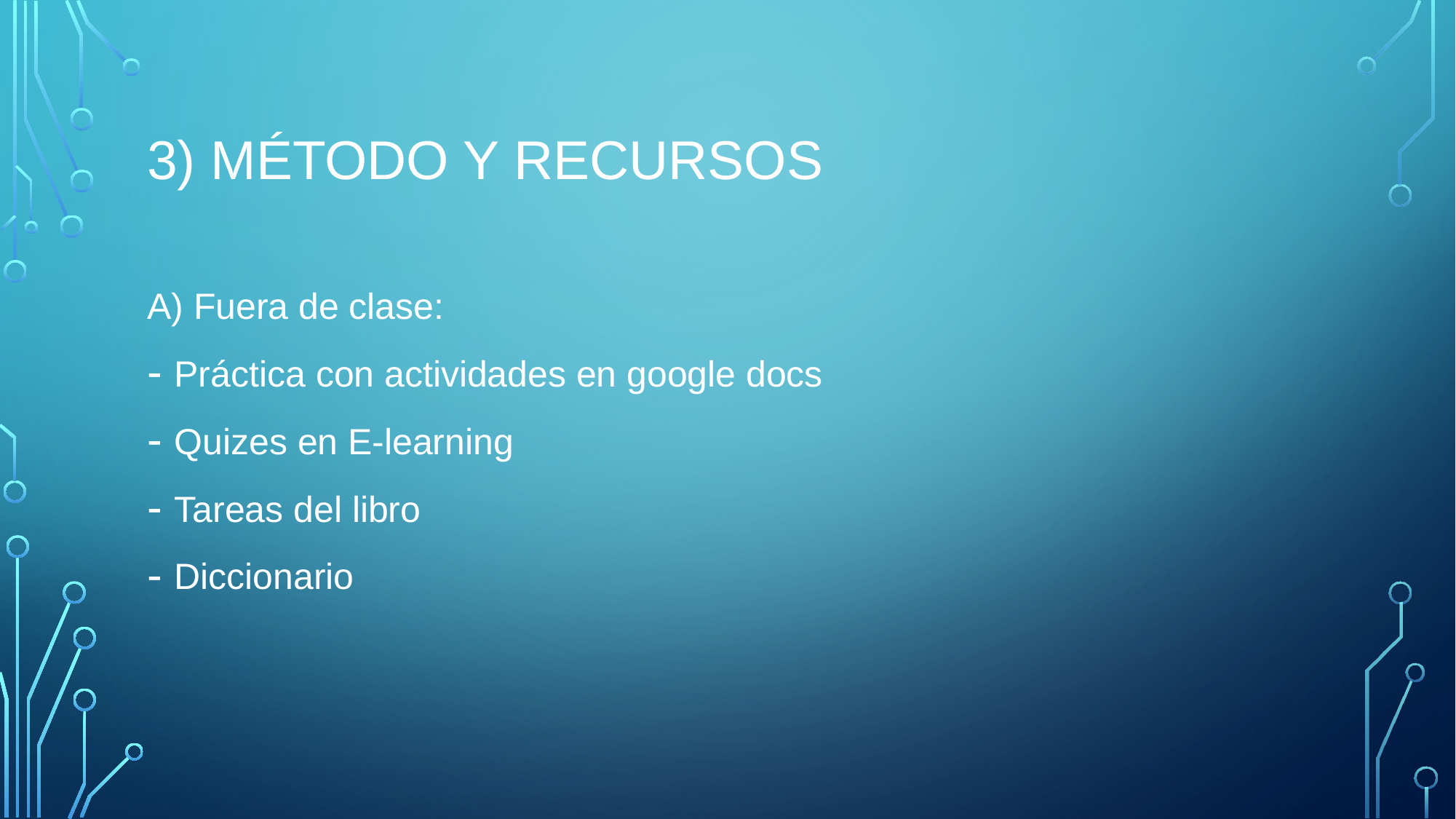

# 3) Método y recursos
A) Fuera de clase:
Práctica con actividades en google docs
Quizes en E-learning
Tareas del libro
Diccionario